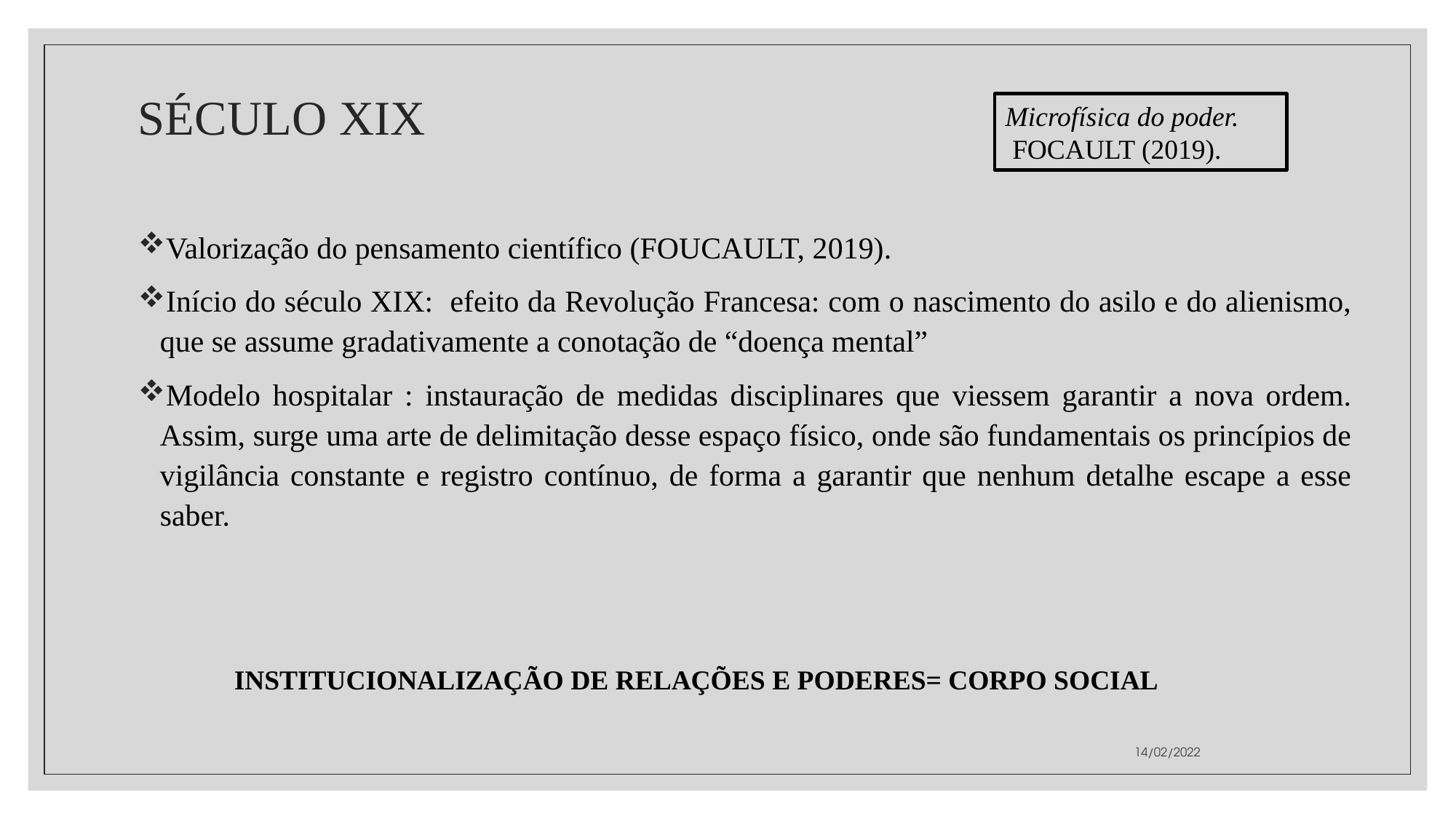

# SÉCULO XIX
Microfísica do poder.
 FOCAULT (2019).
Valorização do pensamento científico (FOUCAULT, 2019).
Início do século XIX:  efeito da Revolução Francesa: com o nascimento do asilo e do alienismo, que se assume gradativamente a conotação de “doença mental”
Modelo hospitalar : instauração de medidas disciplinares que viessem garantir a nova ordem. Assim, surge uma arte de delimitação desse espaço físico, onde são fundamentais os princípios de vigilância constante e registro contínuo, de forma a garantir que nenhum detalhe escape a esse saber.

INSTITUCIONALIZAÇÃO DE RELAÇÕES E PODERES= CORPO SOCIAL
14/02/2022